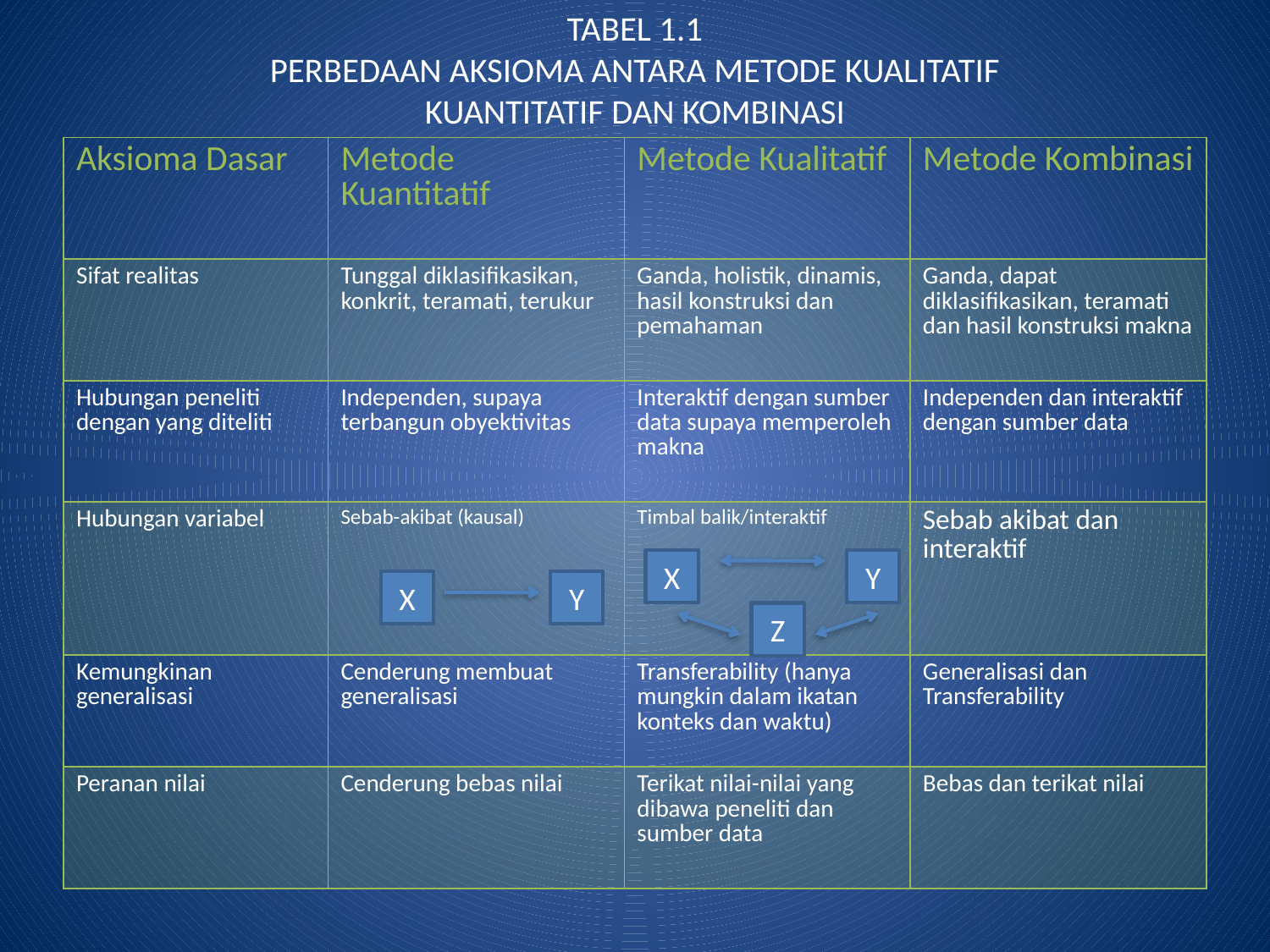

# TABEL 1.1 PERBEDAAN AKSIOMA ANTARA METODE KUALITATIF KUANTITATIF DAN KOMBINASI
| Aksioma Dasar | Metode Kuantitatif | Metode Kualitatif | Metode Kombinasi |
| --- | --- | --- | --- |
| Sifat realitas | Tunggal diklasifikasikan, konkrit, teramati, terukur | Ganda, holistik, dinamis, hasil konstruksi dan pemahaman | Ganda, dapat diklasifikasikan, teramati dan hasil konstruksi makna |
| Hubungan peneliti dengan yang diteliti | Independen, supaya terbangun obyektivitas | Interaktif dengan sumber data supaya memperoleh makna | Independen dan interaktif dengan sumber data |
| Hubungan variabel | Sebab-akibat (kausal) | Timbal balik/interaktif | Sebab akibat dan interaktif |
| Kemungkinan generalisasi | Cenderung membuat generalisasi | Transferability (hanya mungkin dalam ikatan konteks dan waktu) | Generalisasi dan Transferability |
| Peranan nilai | Cenderung bebas nilai | Terikat nilai-nilai yang dibawa peneliti dan sumber data | Bebas dan terikat nilai |
X
Y
X
Y
Z